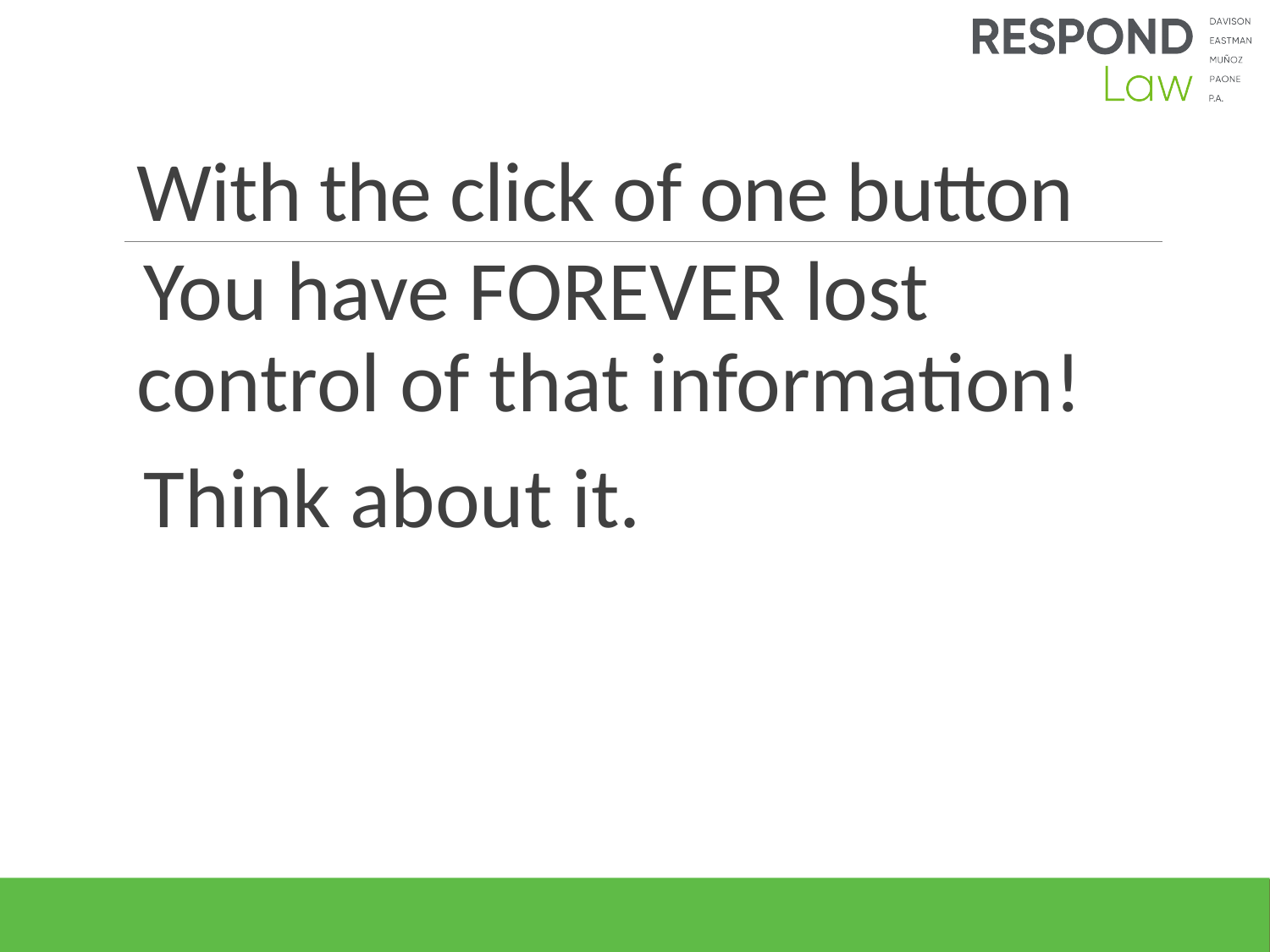

# With the click of one button
You have FOREVER lost control of that information!
Think about it.